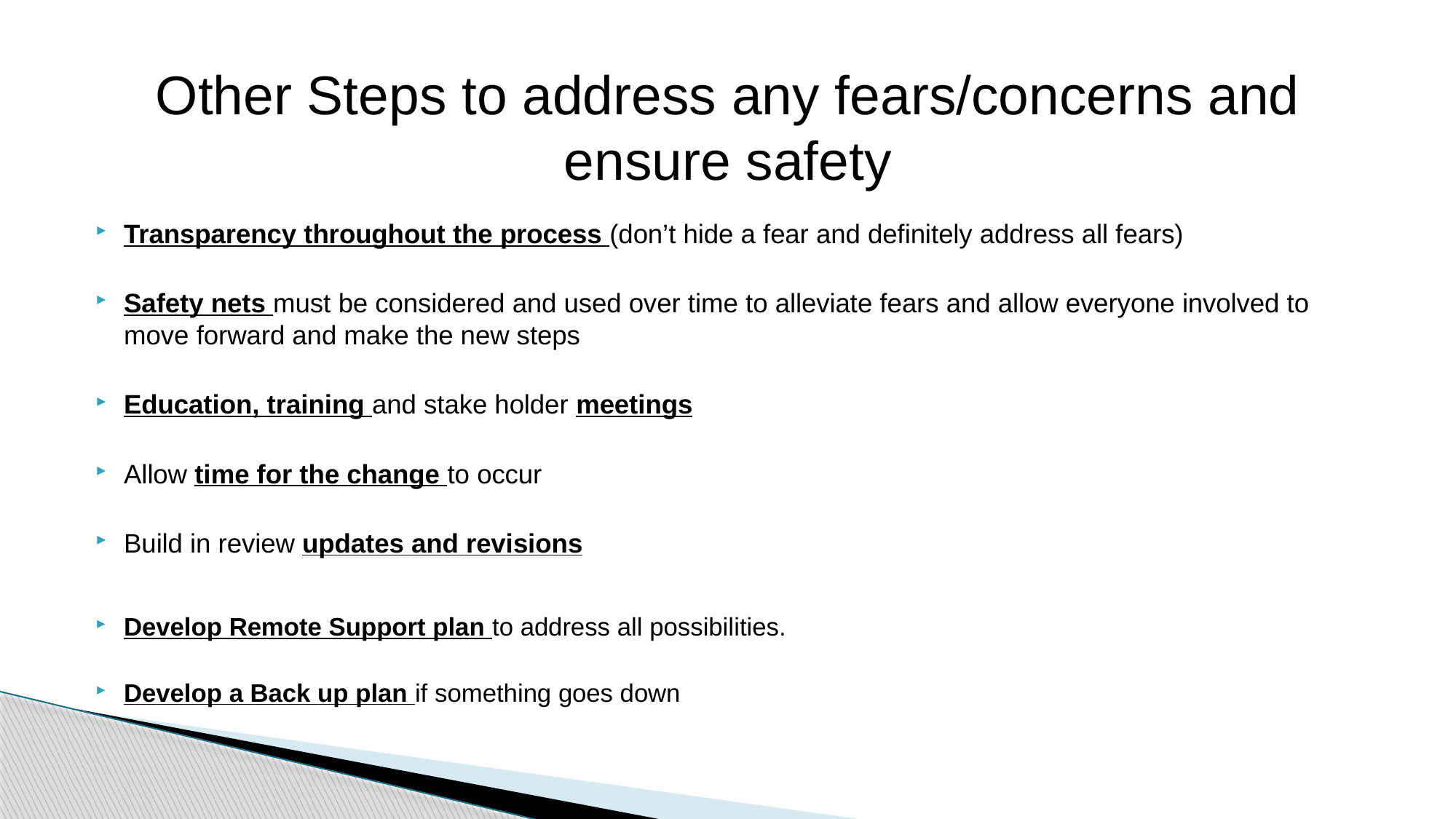

Other Steps to address any fears/concerns and ensure safety

Transparency throughout the process (don’t hide a fear and definitely address all fears)

Safety nets must be considered and used over time to alleviate fears and allow everyone involved to move forward and make the new steps

Education, training and stake holder meetings

Allow time for the change to occur

Build in review updates and revisions

Develop Remote Support plan to address all possibilities.

Develop a Back up plan if something goes down